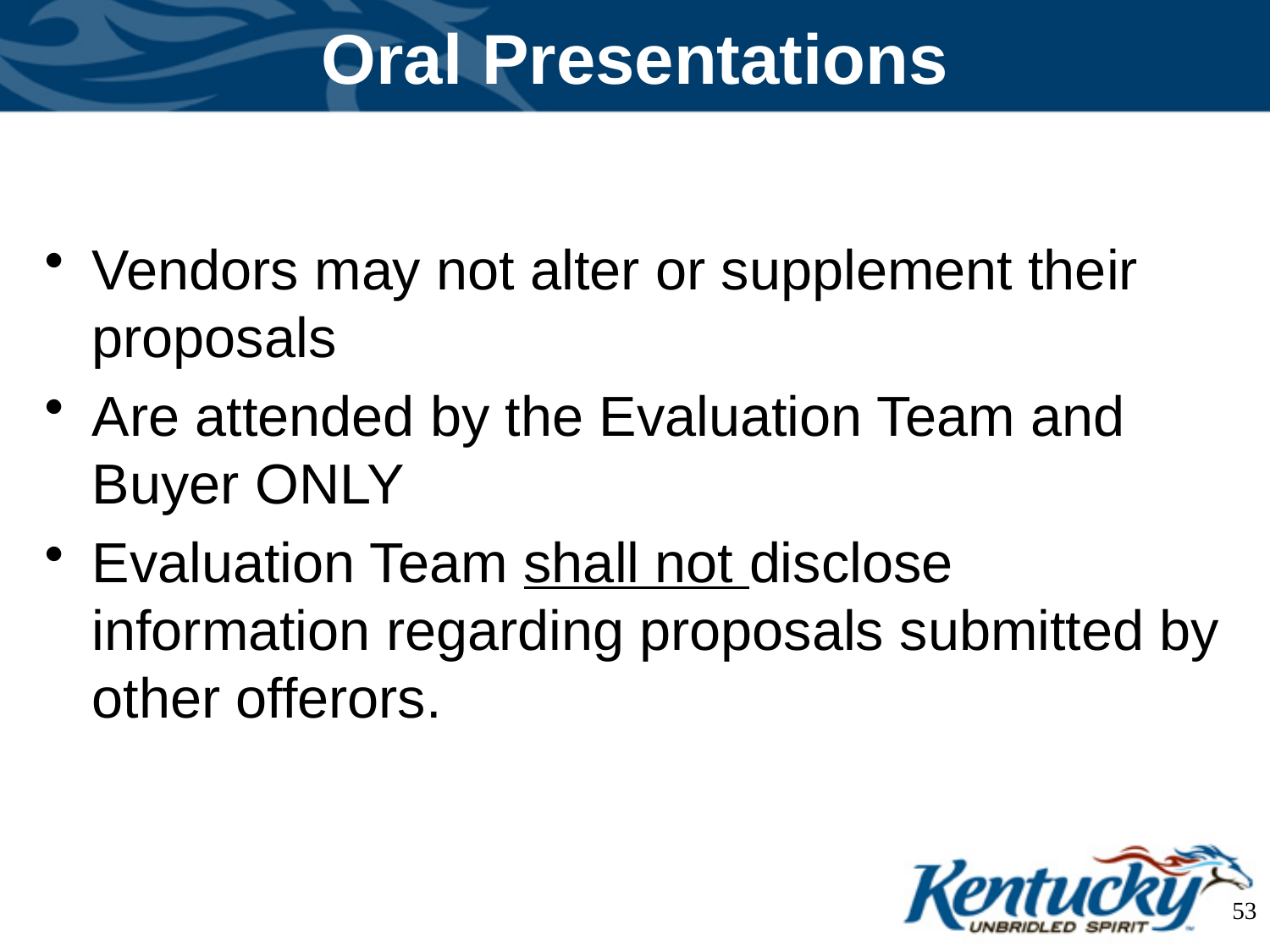

# Oral Presentations

Vendors may not alter or supplement their proposals
Are attended by the Evaluation Team and Buyer ONLY
Evaluation Team shall not disclose information regarding proposals submitted by other offerors.

53